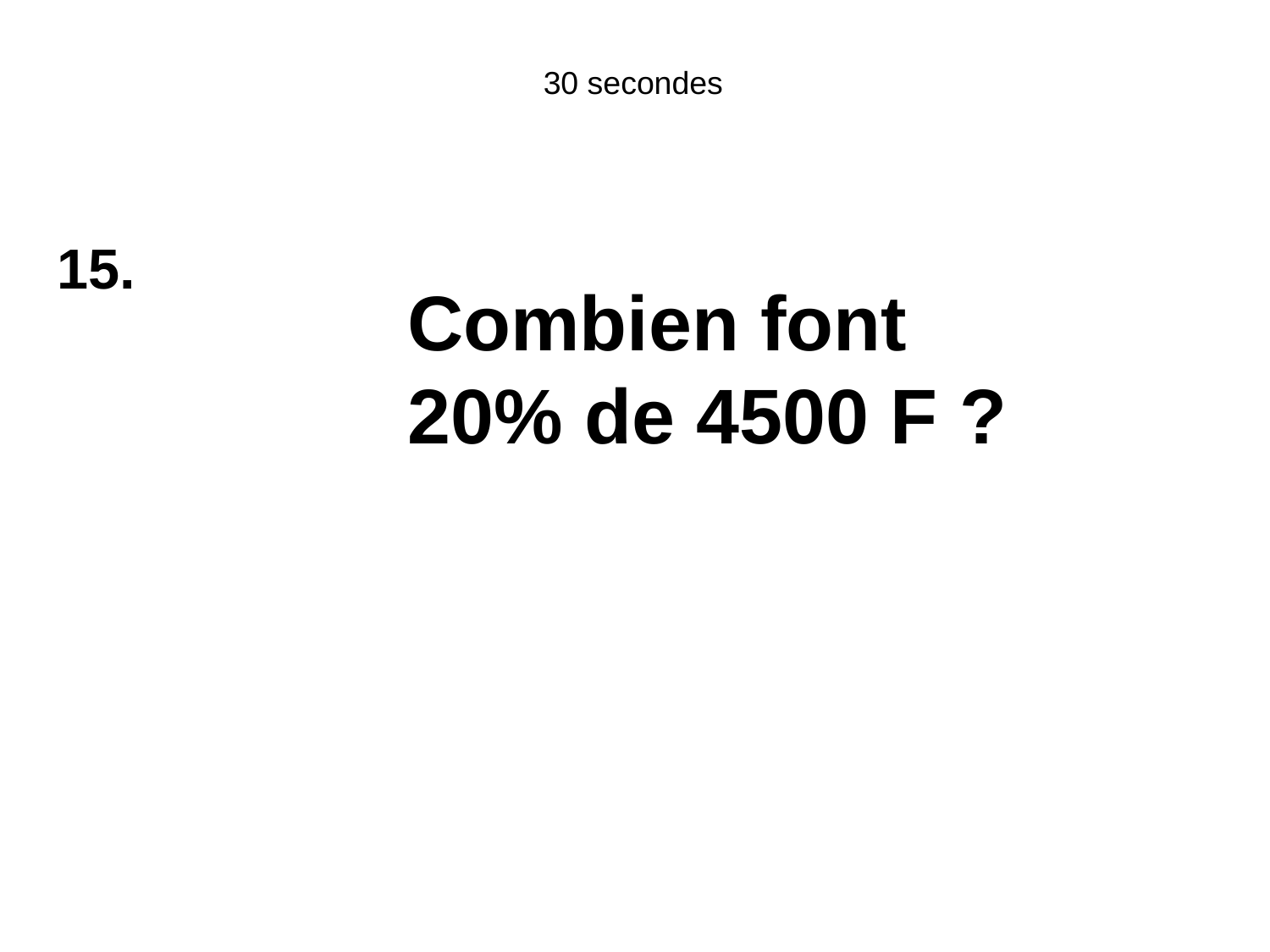

30 secondes
15.
Combien font
20% de 4500 F ?